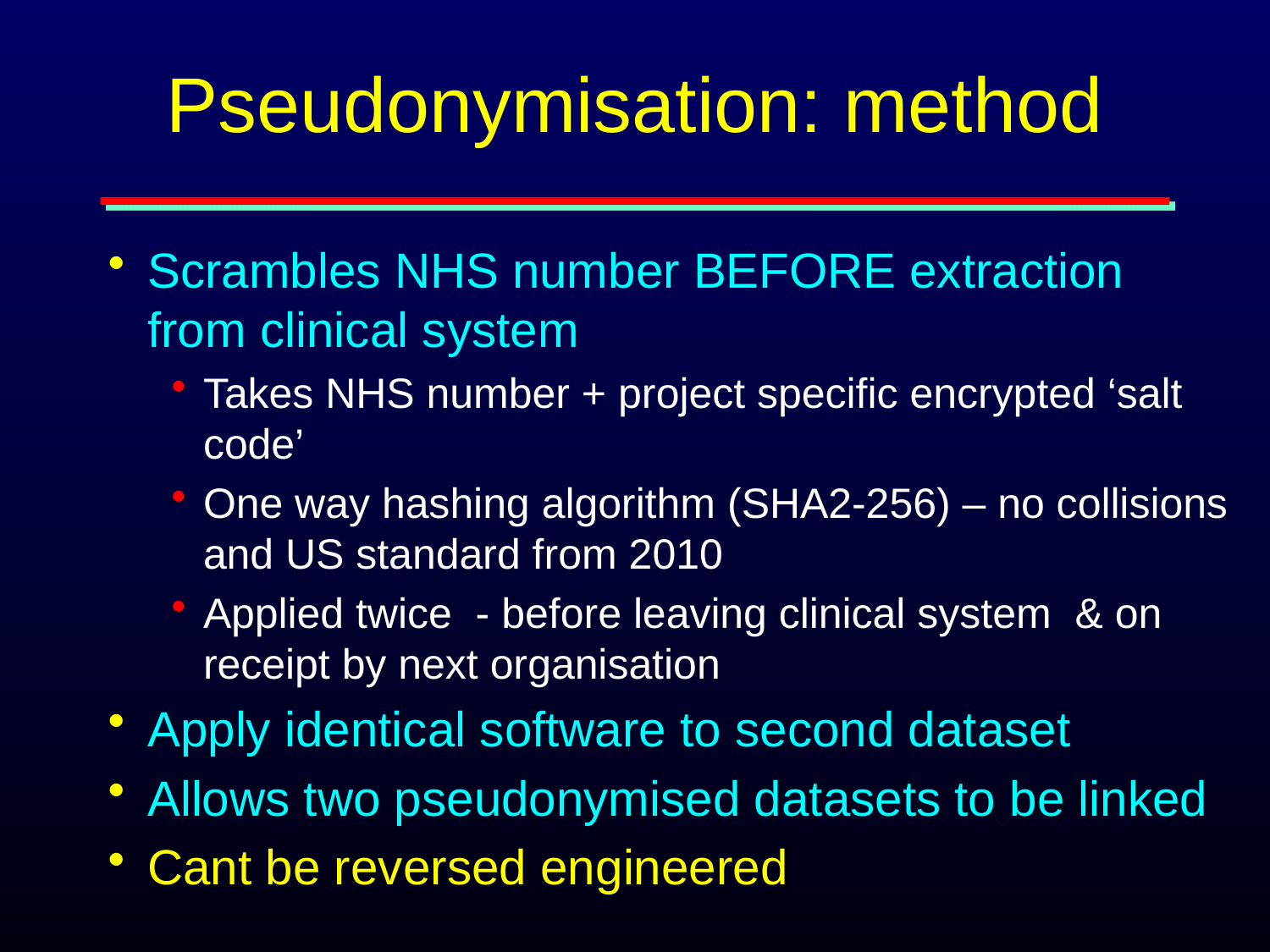

# Pseudonymisation: method
Scrambles NHS number BEFORE extraction from clinical system
Takes NHS number + project specific encrypted ‘salt code’
One way hashing algorithm (SHA2-256) – no collisions and US standard from 2010
Applied twice  - before leaving clinical system  & on receipt by next organisation
Apply identical software to second dataset
Allows two pseudonymised datasets to be linked
Cant be reversed engineered